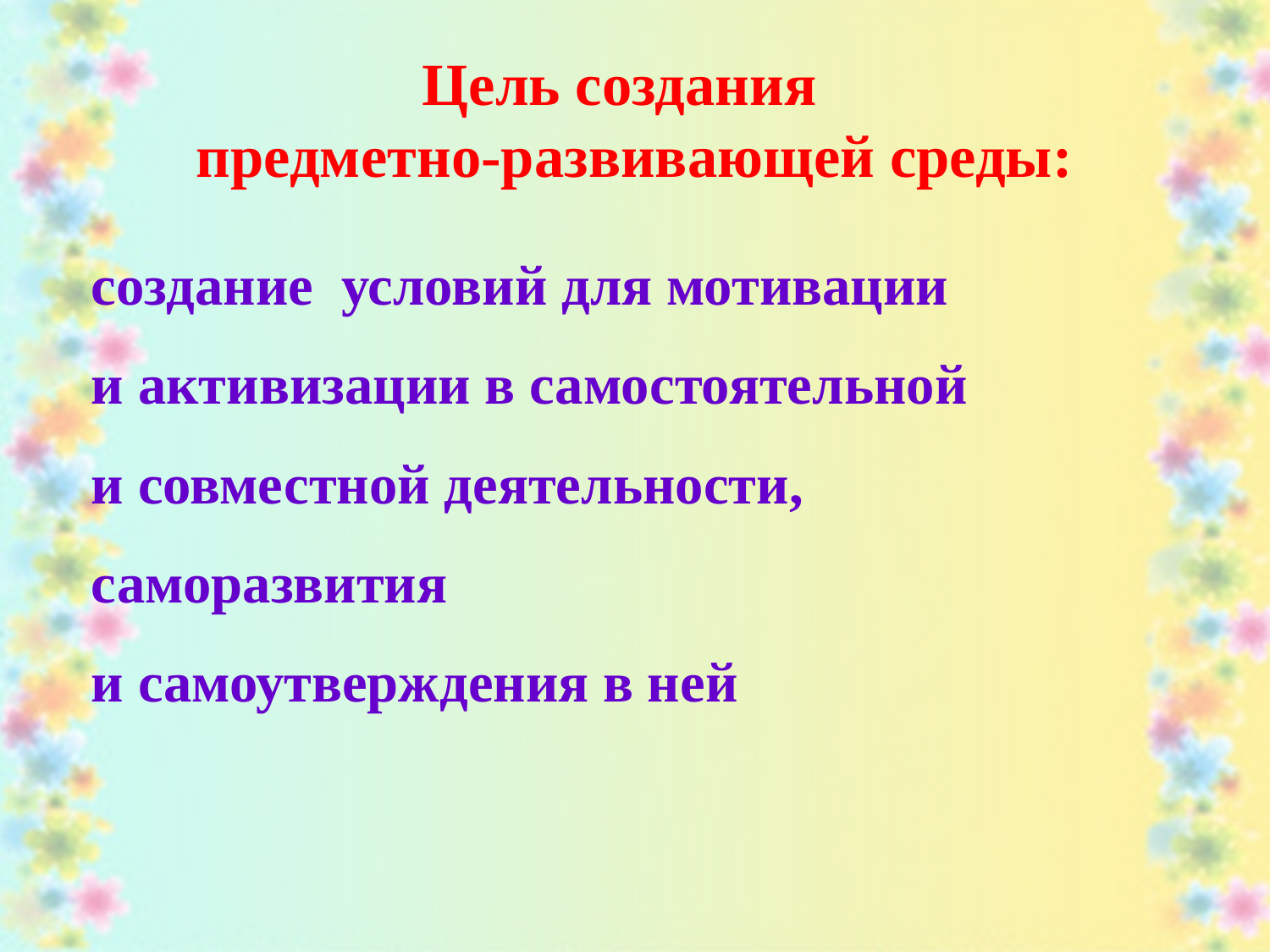

# Цель создания предметно-развивающей среды:
создание  условий для мотивации
и активизации в самостоятельной
и совместной деятельности,
саморазвития
и самоутверждения в ней